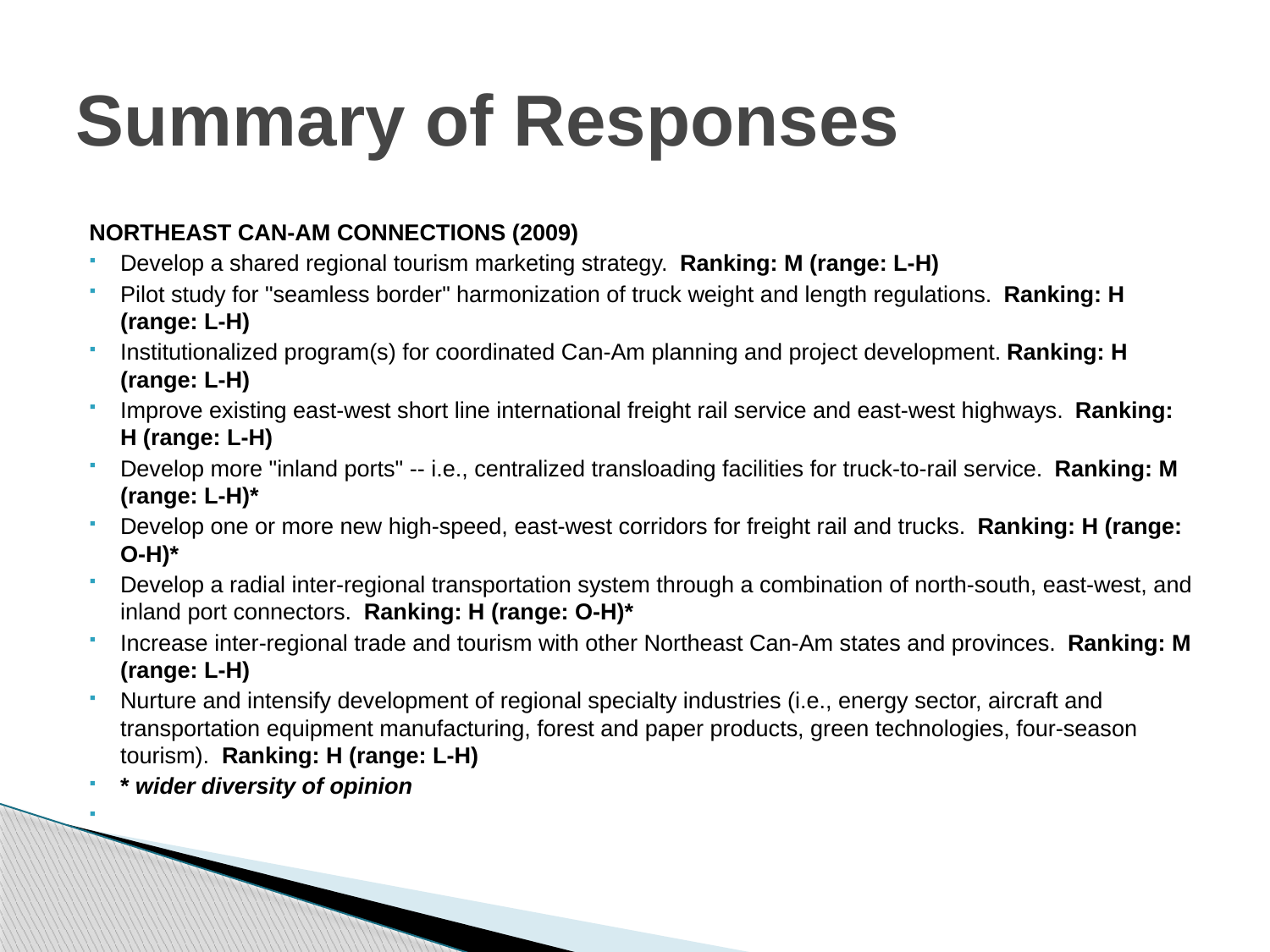

# Summary of Responses
NORTHEAST CAN-AM CONNECTIONS (2009)
Develop a shared regional tourism marketing strategy.  Ranking: M (range: L-H)
Pilot study for "seamless border" harmonization of truck weight and length regulations.  Ranking: H (range: L-H)
Institutionalized program(s) for coordinated Can-Am planning and project development. Ranking: H (range: L-H)
Improve existing east-west short line international freight rail service and east-west highways.  Ranking:  H (range: L-H)
Develop more "inland ports" -- i.e., centralized transloading facilities for truck-to-rail service.  Ranking: M (range: L-H)*
Develop one or more new high-speed, east-west corridors for freight rail and trucks.  Ranking: H (range: O-H)*
Develop a radial inter-regional transportation system through a combination of north-south, east-west, and inland port connectors.  Ranking: H (range: O-H)*
Increase inter-regional trade and tourism with other Northeast Can-Am states and provinces.  Ranking: M (range: L-H)
Nurture and intensify development of regional specialty industries (i.e., energy sector, aircraft and transportation equipment manufacturing, forest and paper products, green technologies, four-season tourism).  Ranking: H (range: L-H)
* wider diversity of opinion